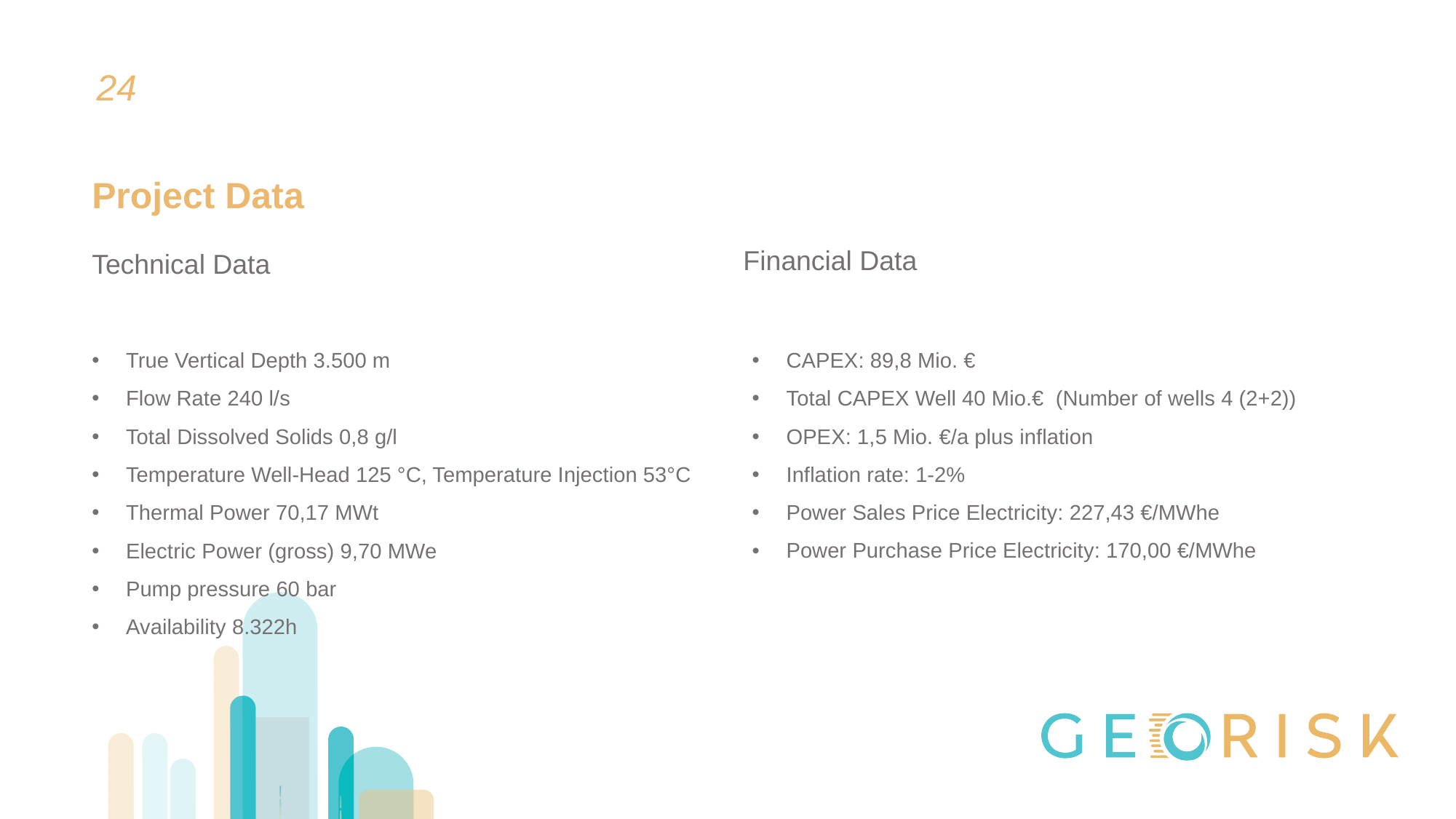

24

# Project Data
Technical Data
Financial Data
True Vertical Depth 3.500 m
Flow Rate 240 l/s
Total Dissolved Solids 0,8 g/l
Temperature Well-Head 125 °C, Temperature Injection 53°C
Thermal Power 70,17 MWt
Electric Power (gross) 9,70 MWe
Pump pressure 60 bar
Availability 8.322h

CAPEX: 89,8 Mio. €
Total CAPEX Well 40 Mio.€  (Number of wells 4 (2+2))
OPEX: 1,5 Mio. €/a plus inflation
Inflation rate: 1-2%
Power Sales Price Electricity: 227,43 €/MWhe
Power Purchase Price Electricity: 170,00 €/MWhe